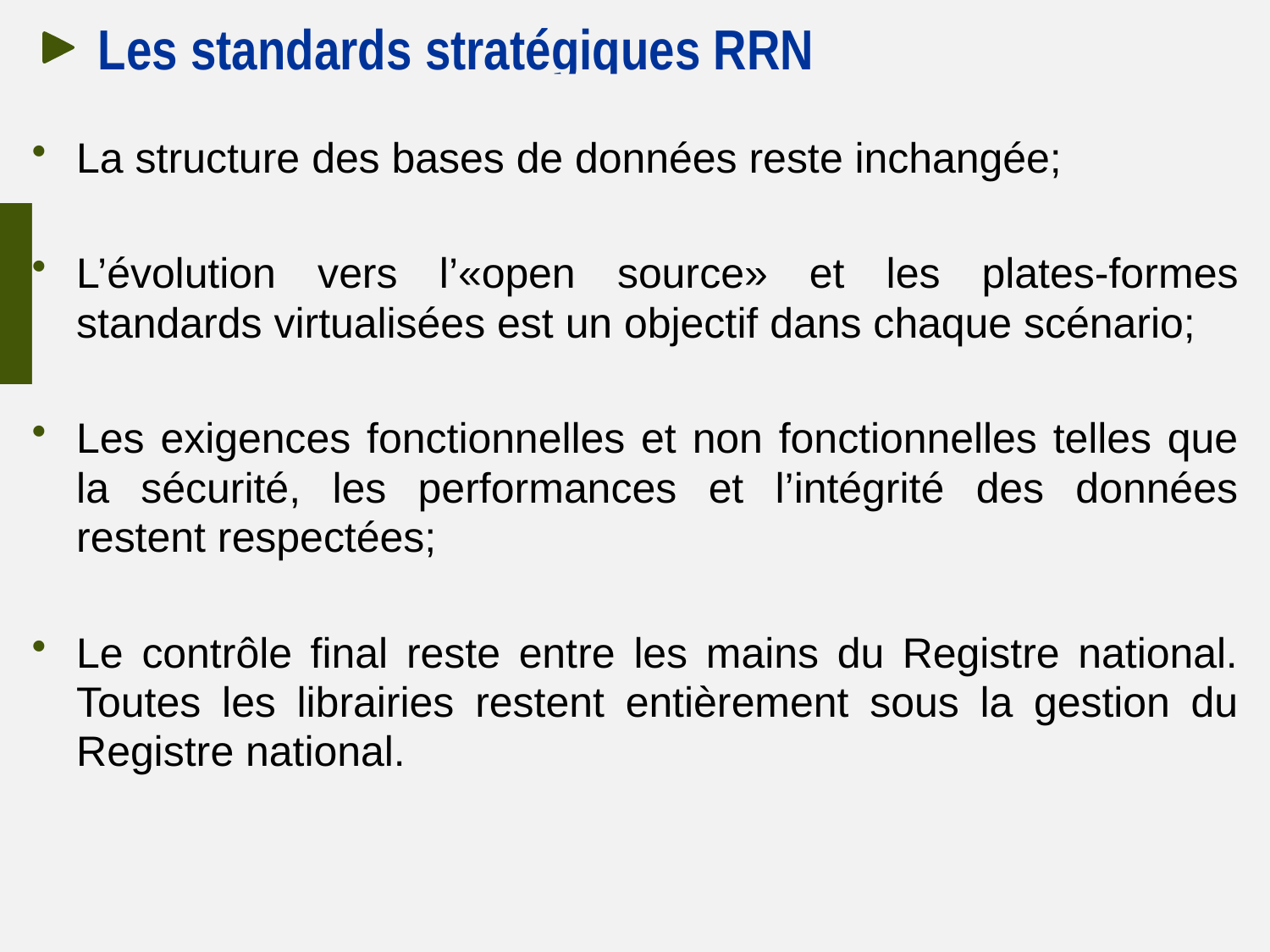

# Les standards stratégiques RRN

La structure des bases de données reste inchangée;

L’évolution vers l’«open source» et les plates-formes standards virtualisées est un objectif dans chaque scénario;

Les exigences fonctionnelles et non fonctionnelles telles que la sécurité, les performances et l’intégrité des données restent respectées;

Le contrôle final reste entre les mains du Registre national. Toutes les librairies restent entièrement sous la gestion du Registre national.
21 octobre 2015